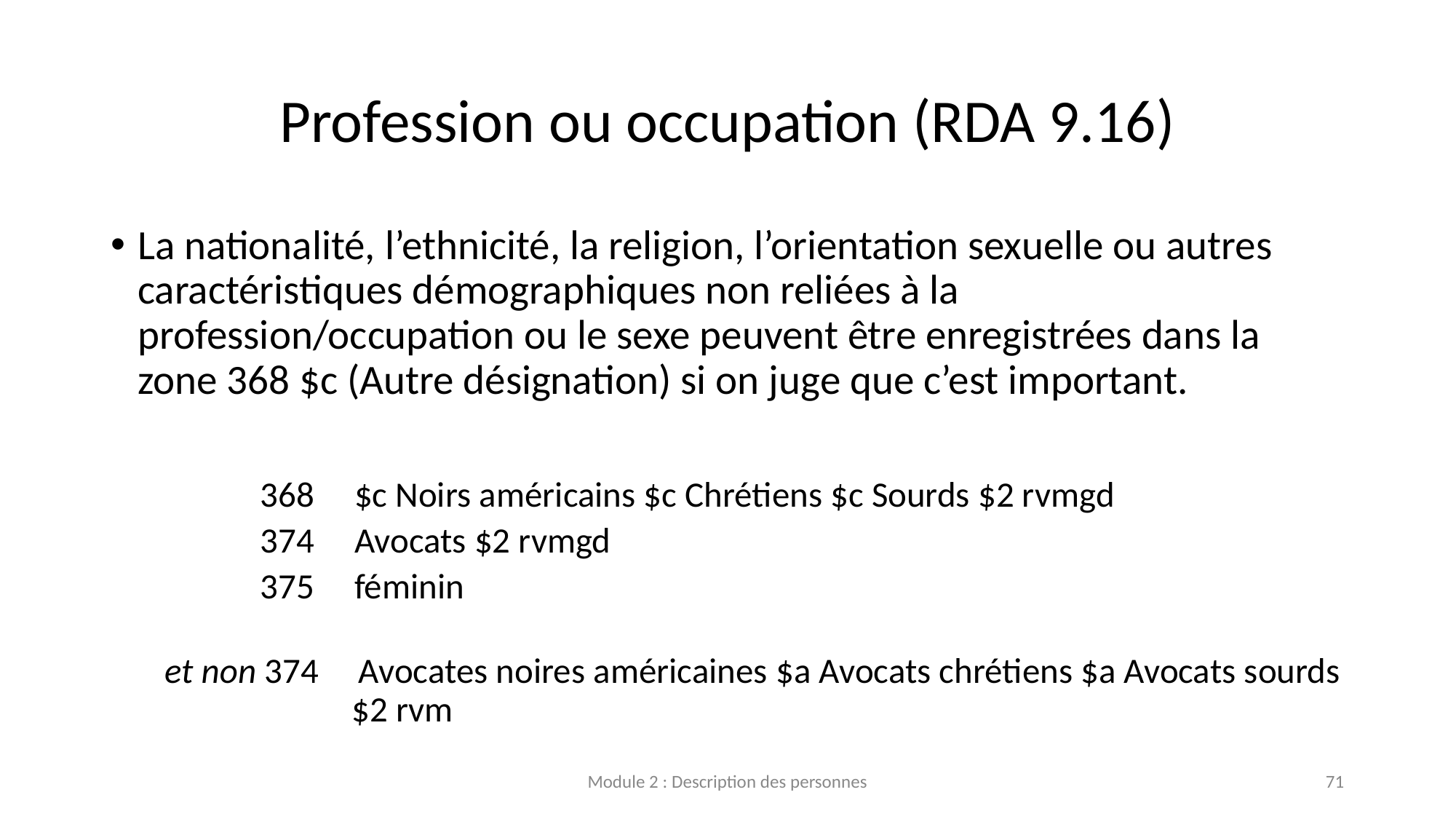

# Profession ou occupation (RDA 9.16)
La nationalité, l’ethnicité, la religion, l’orientation sexuelle ou autres caractéristiques démographiques non reliées à la profession/occupation ou le sexe peuvent être enregistrées dans la zone 368 $c (Autre désignation) si on juge que c’est important.

            368     $c Noirs américains $c Chrétiens $c Sourds $2 rvmgd
            374     Avocats $2 rvmgd
            375     féminin

et non 374     Avocates noires américaines $a Avocats chrétiens $a Avocats sourds $2 rvm
Module 2 : Description des personnes
71